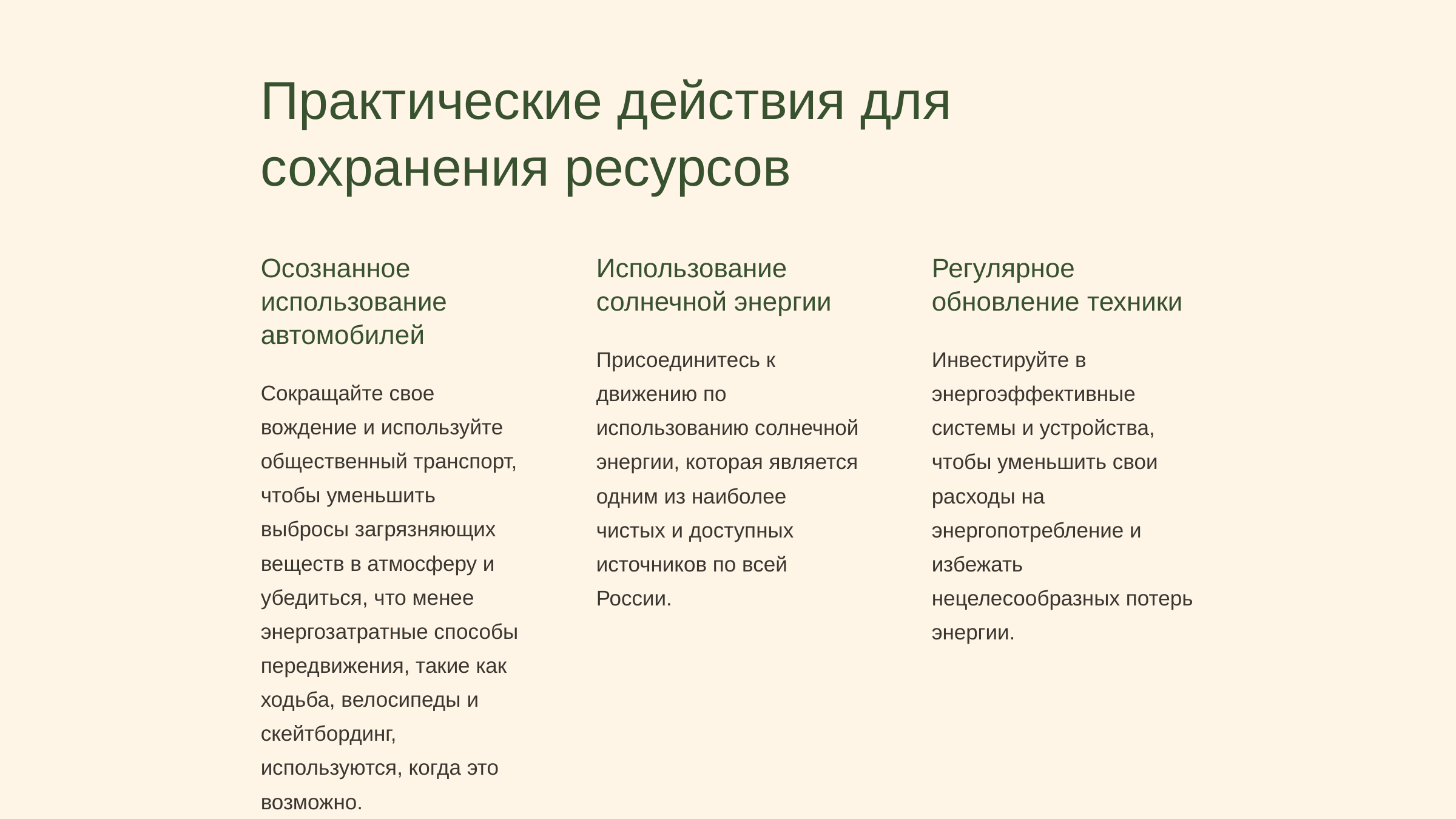

Практические действия для сохранения ресурсов
Осознанное использование автомобилей
Использование солнечной энергии
Регулярное обновление техники
Присоединитесь к движению по использованию солнечной энергии, которая является одним из наиболее чистых и доступных источников по всей России.
Инвестируйте в энергоэффективные системы и устройства, чтобы уменьшить свои расходы на энергопотребление и избежать нецелесообразных потерь энергии.
Сокращайте свое вождение и используйте общественный транспорт, чтобы уменьшить выбросы загрязняющих веществ в атмосферу и убедиться, что менее энергозатратные способы передвижения, такие как ходьба, велосипеды и скейтбординг, используются, когда это возможно.
newUROKI.net